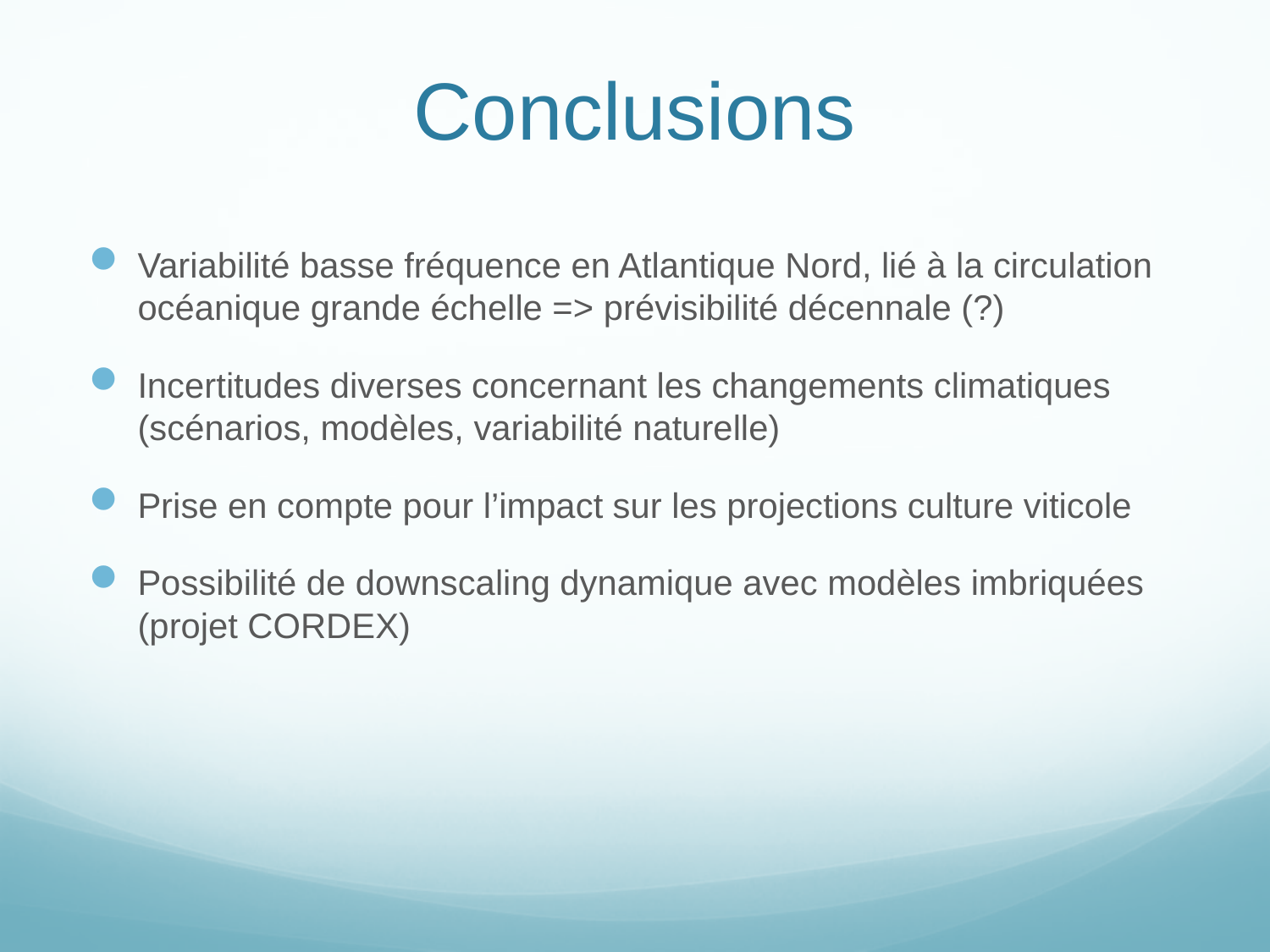

# Conclusions
Variabilité basse fréquence en Atlantique Nord, lié à la circulation océanique grande échelle => prévisibilité décennale (?)
Incertitudes diverses concernant les changements climatiques (scénarios, modèles, variabilité naturelle)
Prise en compte pour l’impact sur les projections culture viticole
Possibilité de downscaling dynamique avec modèles imbriquées (projet CORDEX)